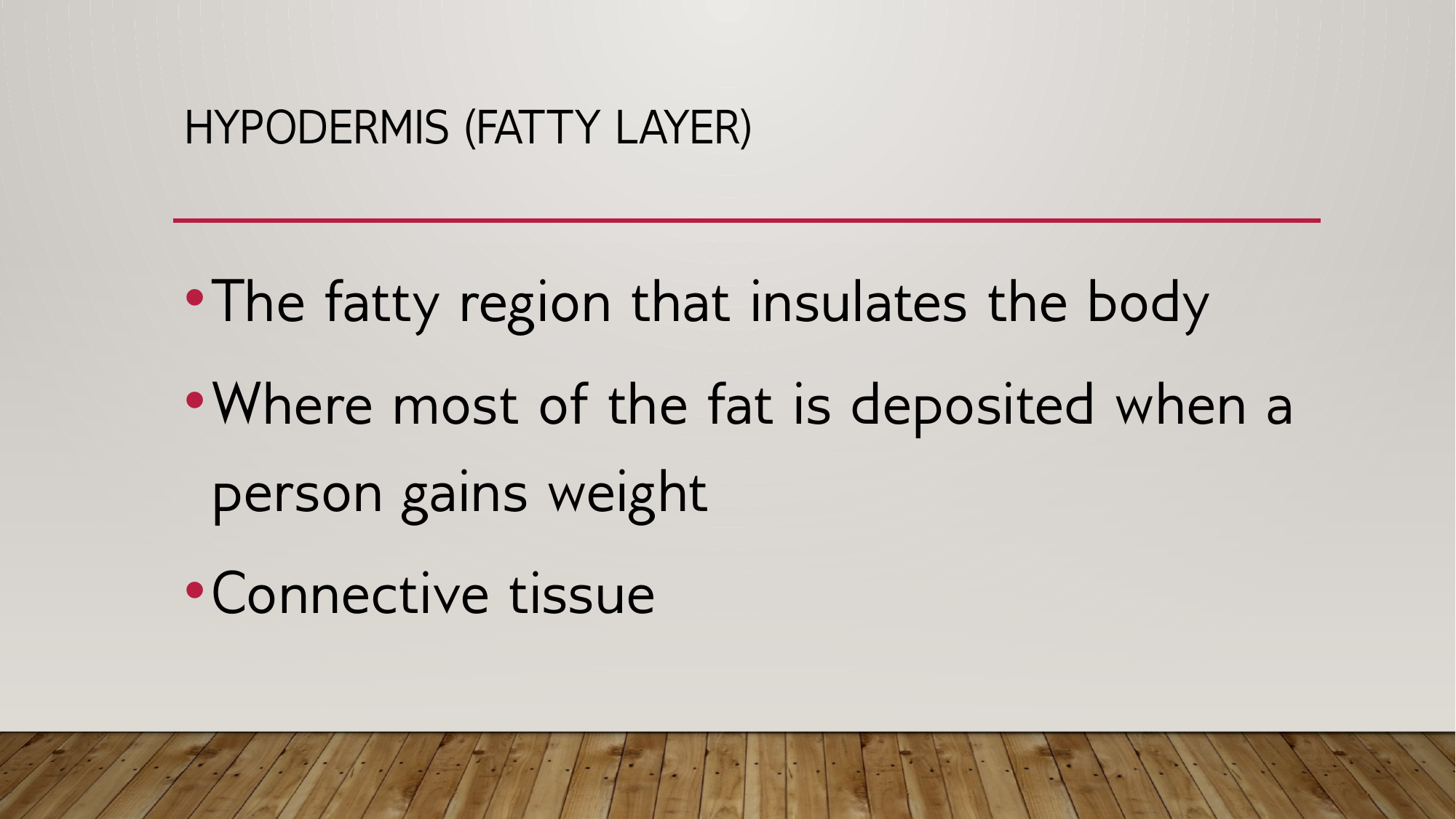

# Hypodermis (Fatty layer)
The fatty region that insulates the body
Where most of the fat is deposited when a person gains weight
Connective tissue